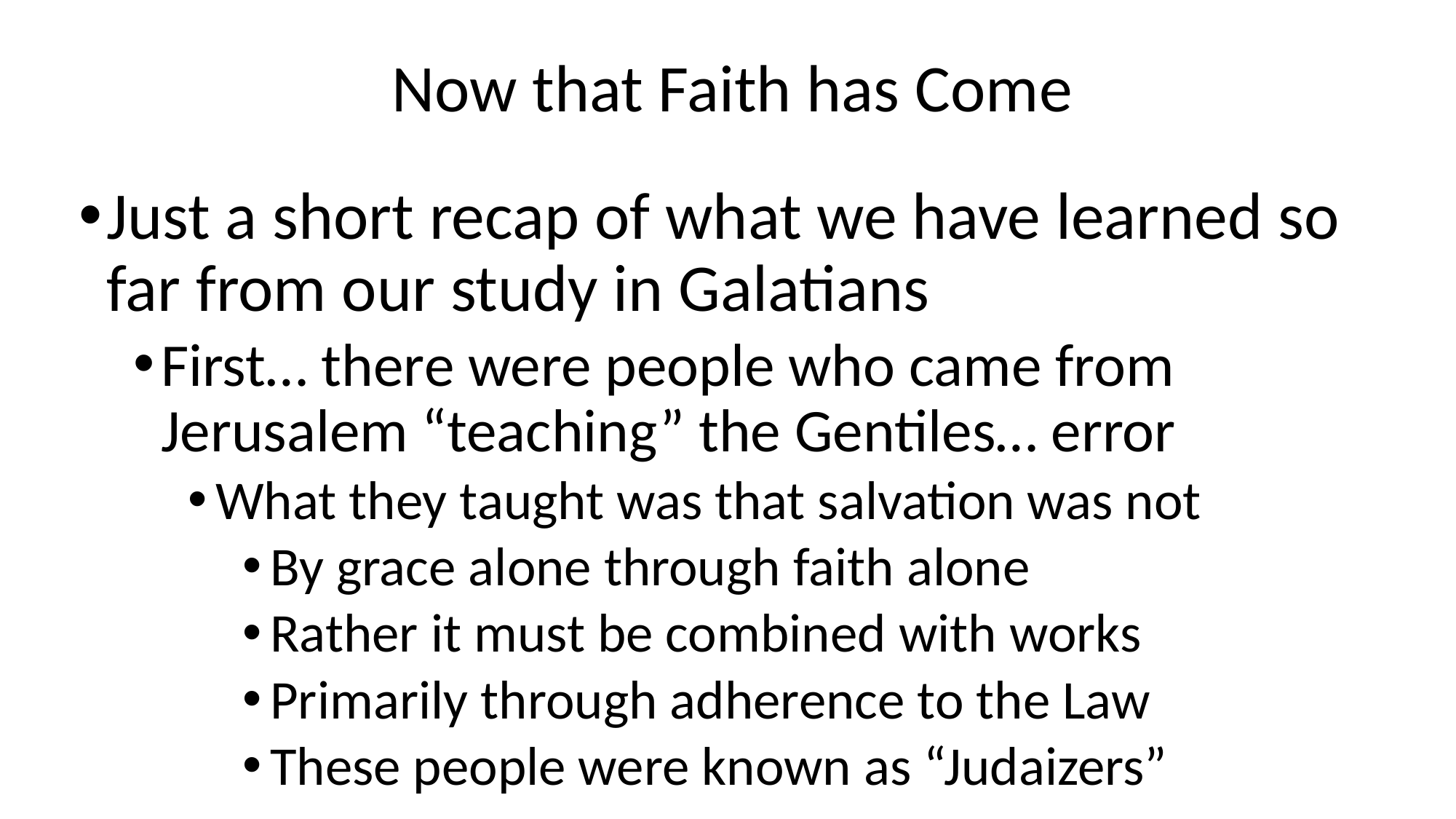

# Now that Faith has Come
Just a short recap of what we have learned so far from our study in Galatians
First… there were people who came from Jerusalem “teaching” the Gentiles… error
What they taught was that salvation was not
By grace alone through faith alone
Rather it must be combined with works
Primarily through adherence to the Law
These people were known as “Judaizers”